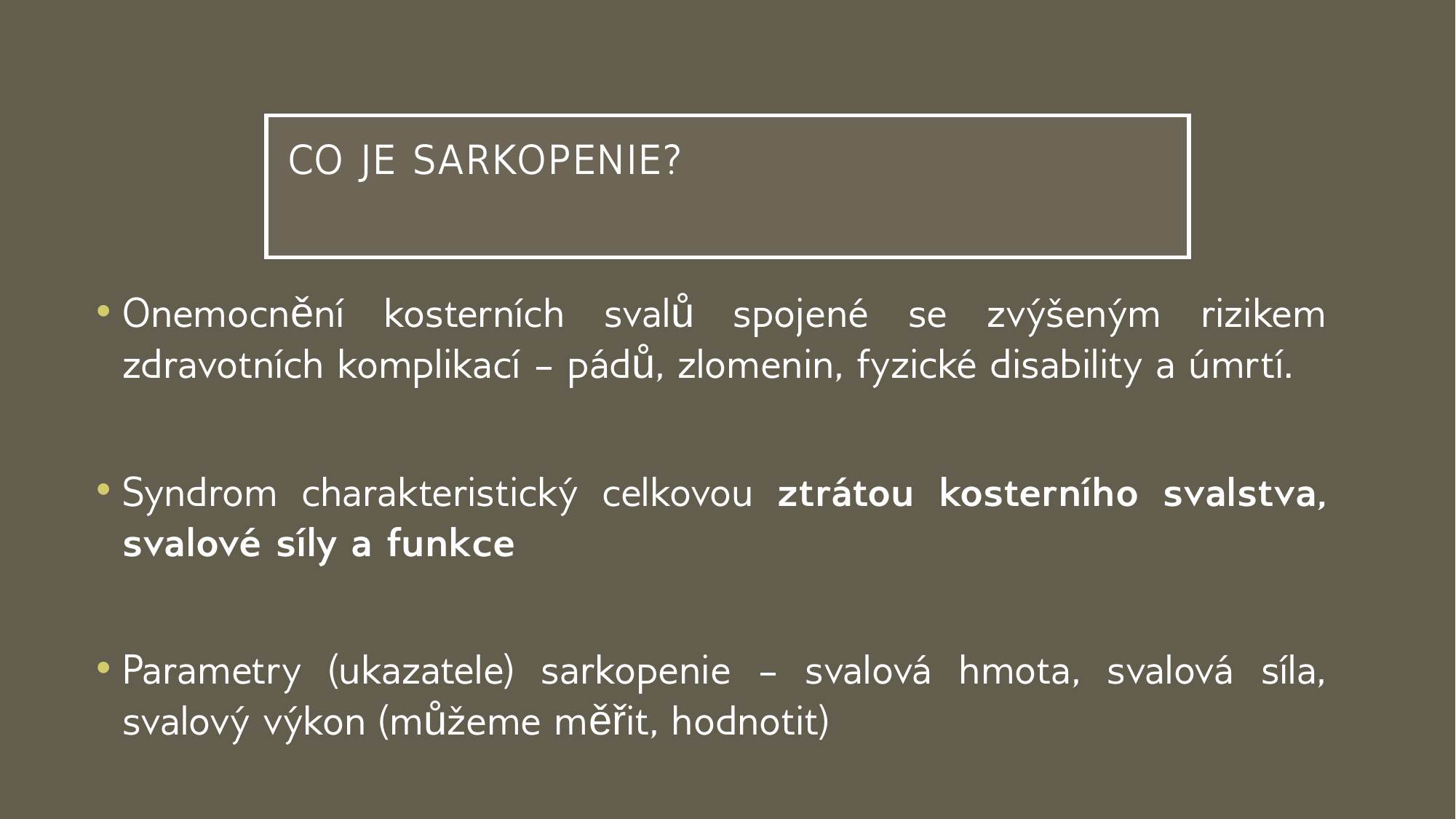

# Co je sarkopenie?
Onemocnění kosterních svalů spojené se zvýšeným rizikem zdravotních komplikací – pádů, zlomenin, fyzické disability a úmrtí.

Syndrom charakteristický celkovou ztrátou kosterního svalstva, svalové síly a funkce

Parametry (ukazatele) sarkopenie – svalová hmota, svalová síla, svalový výkon (můžeme měřit, hodnotit)